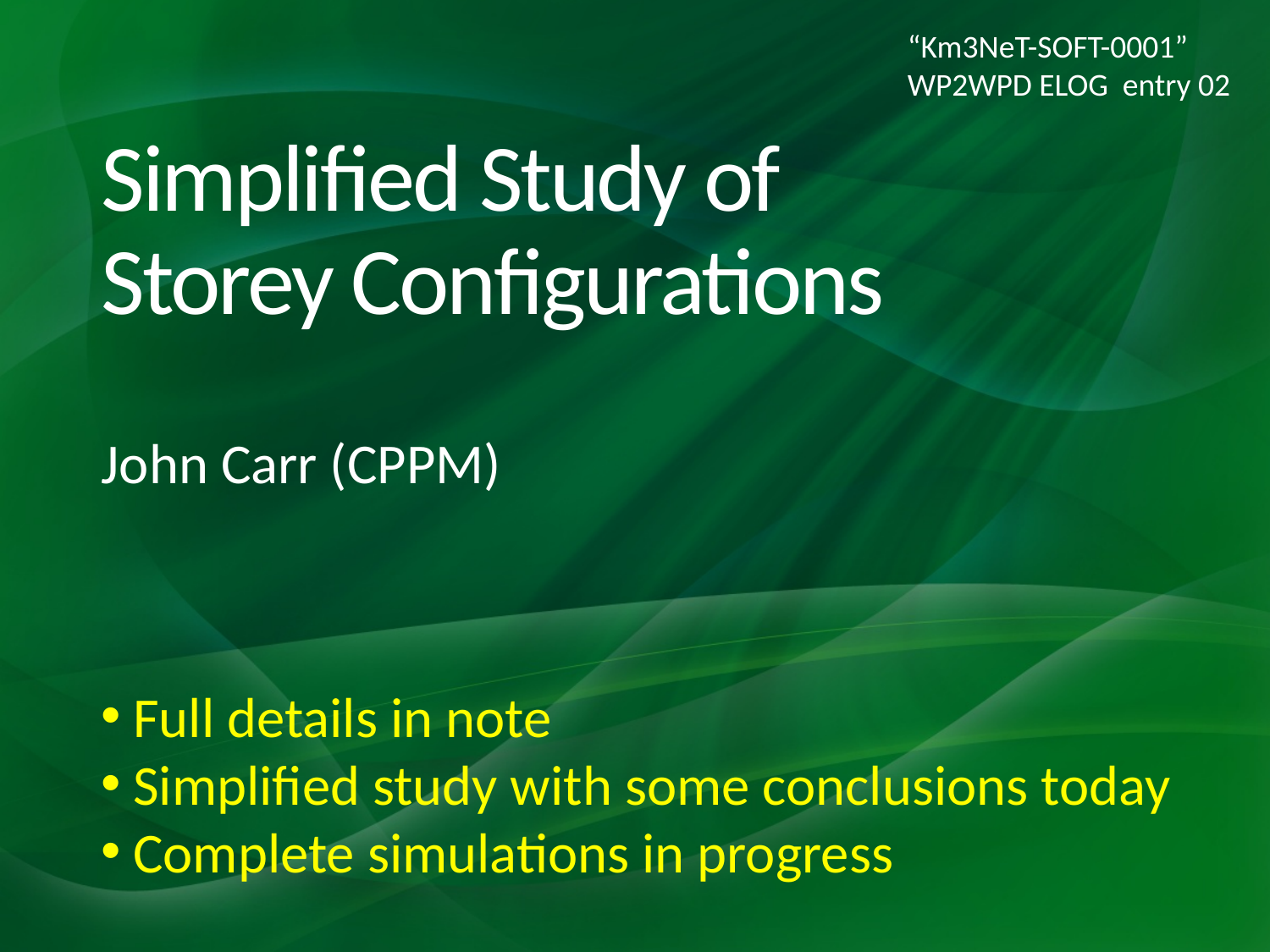

“Km3NeT-SOFT-0001”
WP2WPD ELOG  entry 02
# Simplified Study of Storey Configurations
John Carr (CPPM)
 Full details in note
 Simplified study with some conclusions today
 Complete simulations in progress